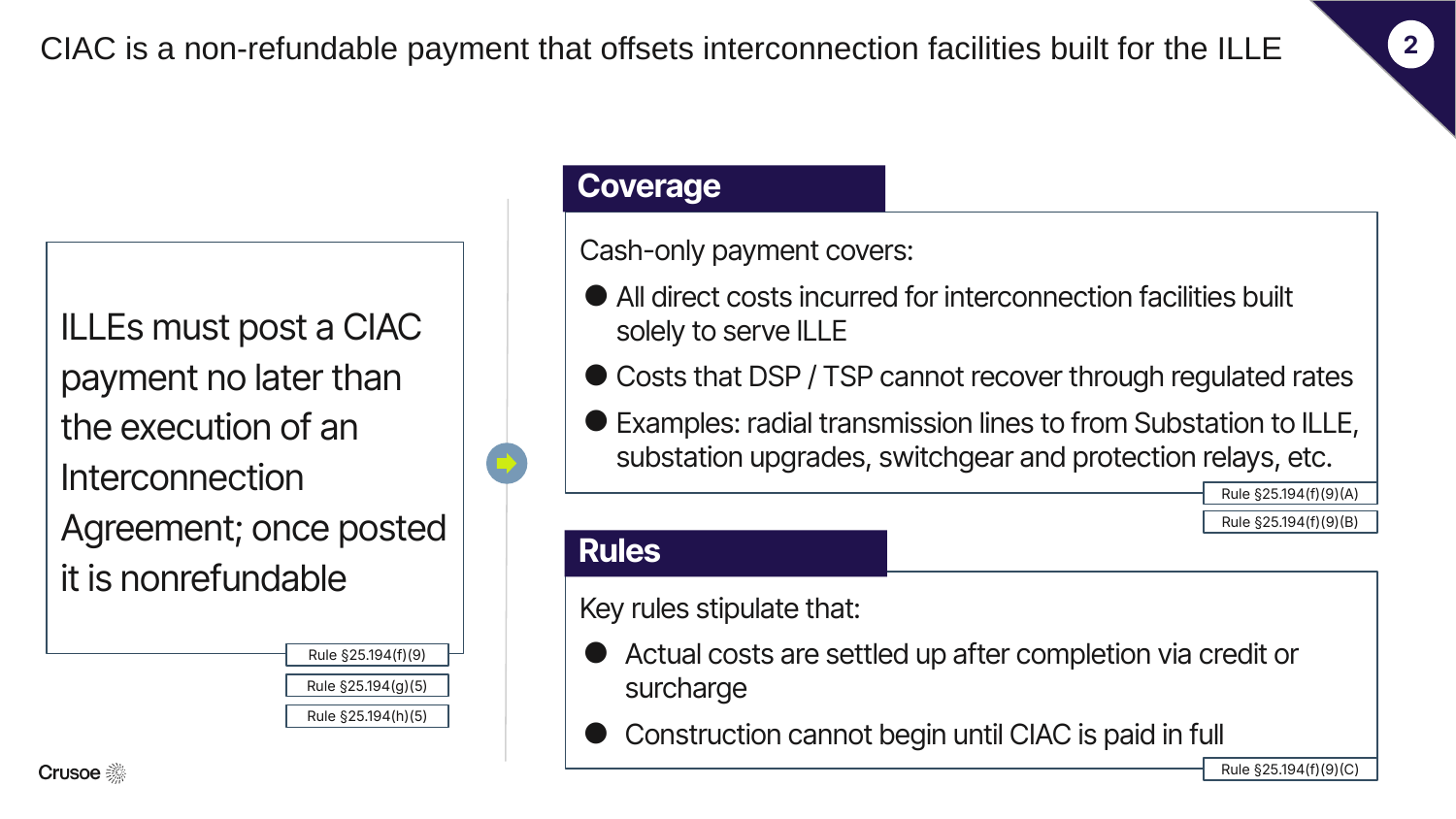

# CIAC is a non-refundable payment that offsets interconnection facilities built for the ILLE
2
Coverage
Cash-only payment covers:
All direct costs incurred for interconnection facilities built solely to serve ILLE
Costs that DSP / TSP cannot recover through regulated rates
Examples: radial transmission lines to from Substation to ILLE, substation upgrades, switchgear and protection relays, etc.
ILLEs must post a CIAC payment no later than the execution of an Interconnection Agreement; once posted it is nonrefundable

Rule §25.194(f)(9)(A)
Rule §25.194(f)(9)(B)
Rules
Key rules stipulate that:
Actual costs are settled up after completion via credit or surcharge
Construction cannot begin until CIAC is paid in full

Rule §25.194(f)(9)
Rule §25.194(g)(5)
Rule §25.194(h)(5)
Rule §25.194(f)(9)(C)